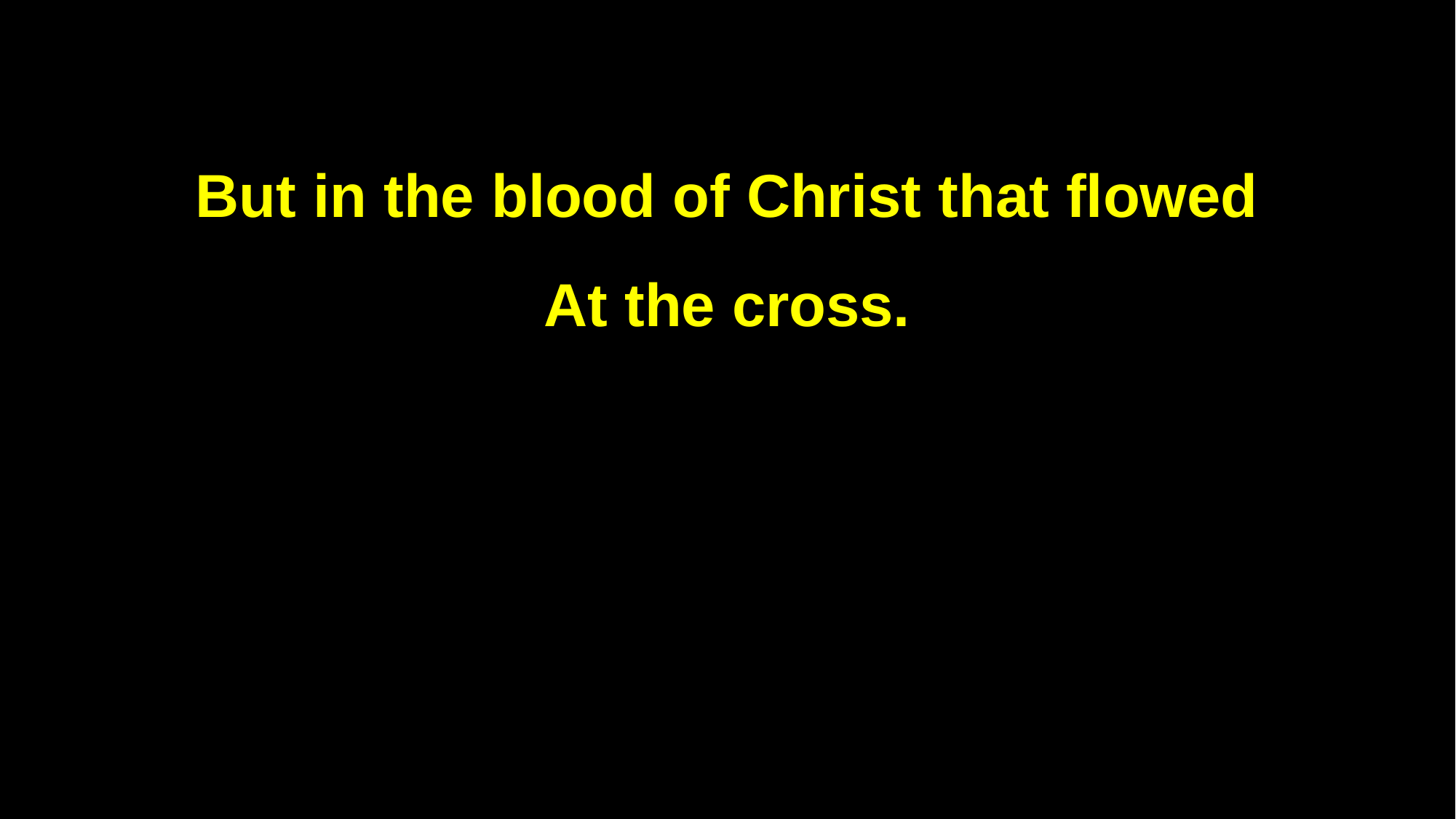

But in the blood of Christ that flowed
At the cross.